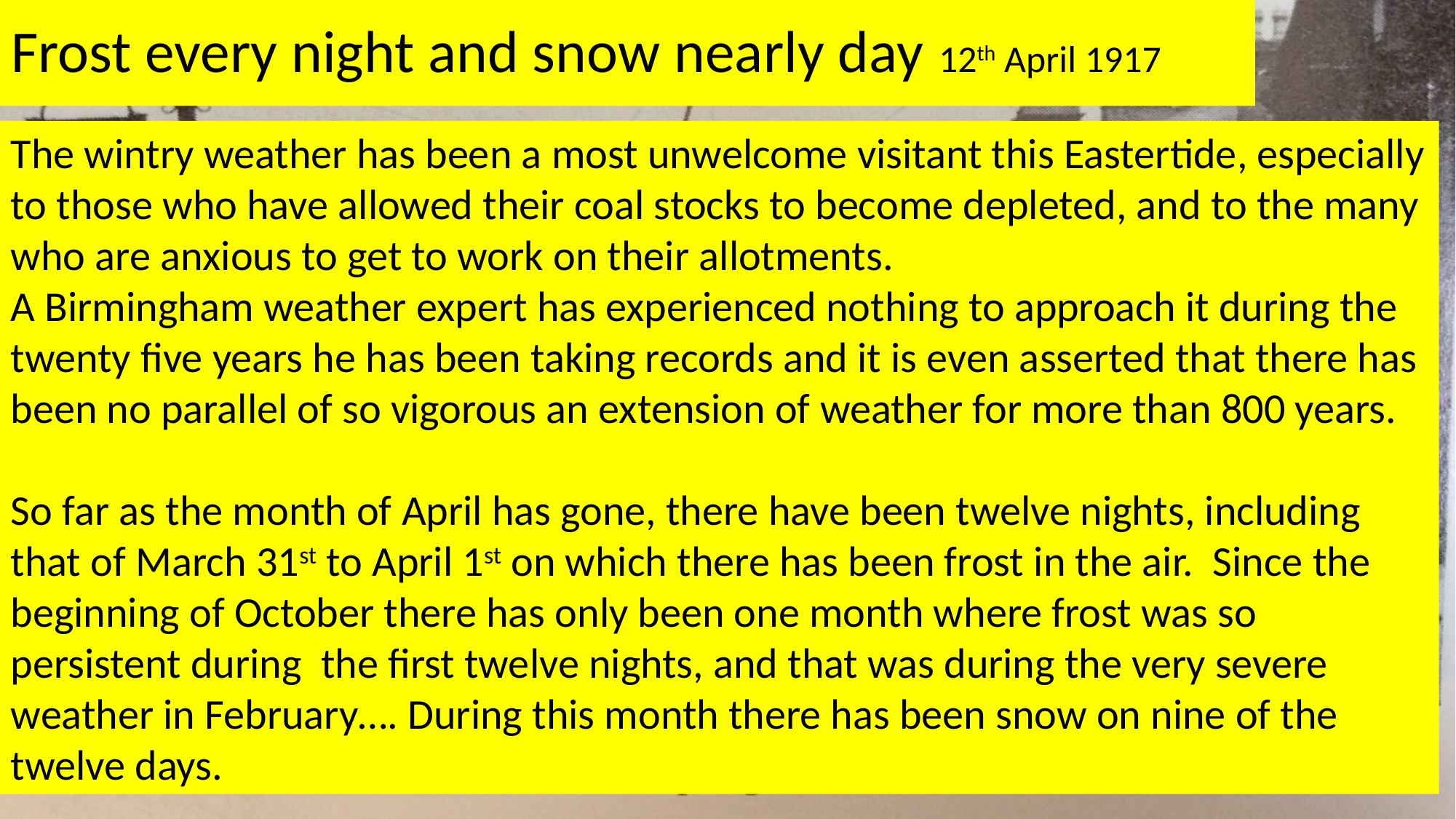

# Frost every night and snow nearly day 12th April 1917
The wintry weather has been a most unwelcome visitant this Eastertide, especially to those who have allowed their coal stocks to become depleted, and to the many who are anxious to get to work on their allotments.
A Birmingham weather expert has experienced nothing to approach it during the twenty five years he has been taking records and it is even asserted that there has been no parallel of so vigorous an extension of weather for more than 800 years.

So far as the month of April has gone, there have been twelve nights, including that of March 31st to April 1st on which there has been frost in the air.  Since the beginning of October there has only been one month where frost was so persistent during  the first twelve nights, and that was during the very severe weather in February…. During this month there has been snow on nine of the twelve days.